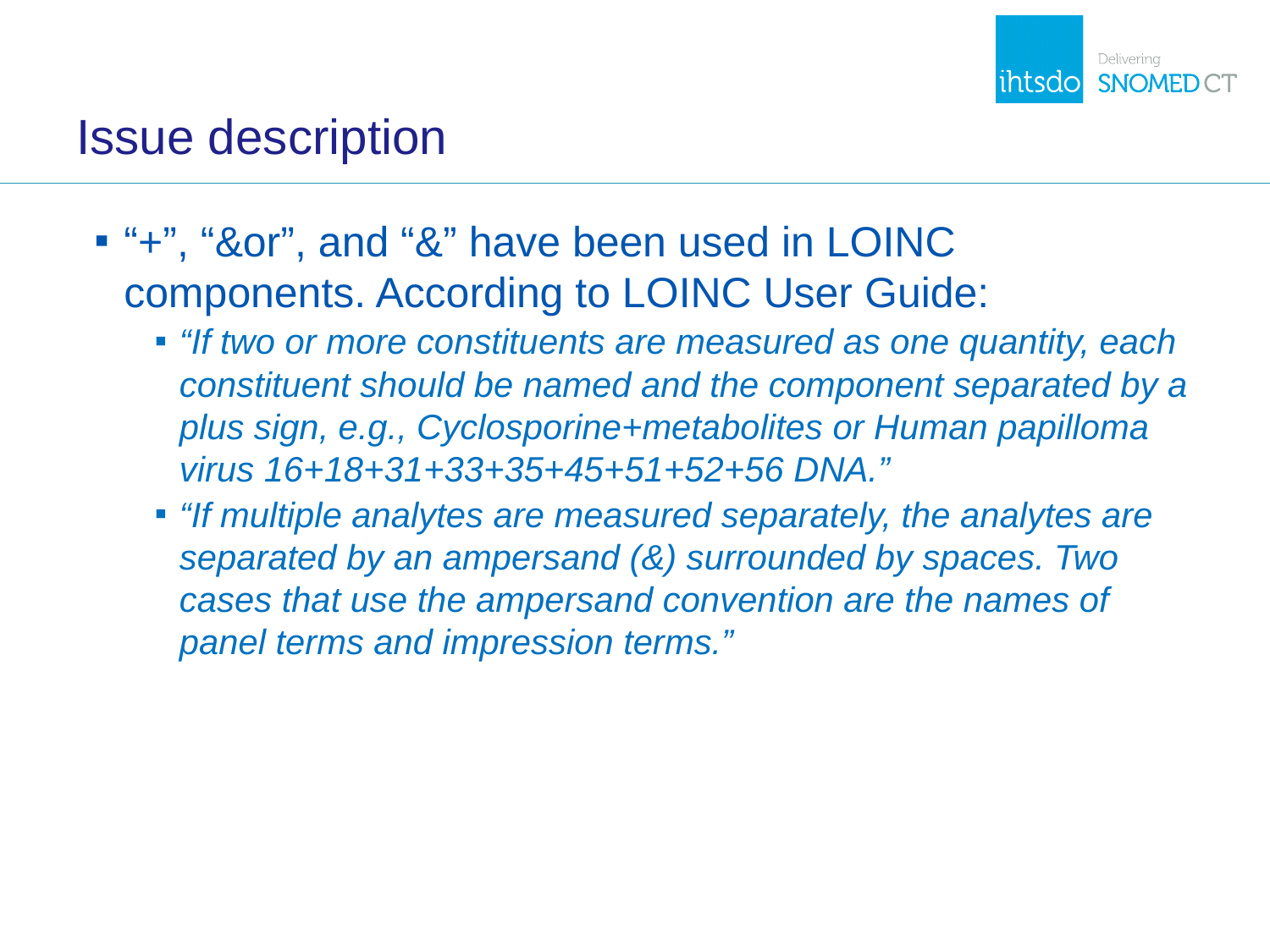

# Issue description
“+”, “&or”, and “&” have been used in LOINC components. According to LOINC User Guide:
“If two or more constituents are measured as one quantity, each constituent should be named and the component separated by a plus sign, e.g., Cyclosporine+metabolites or Human papilloma virus 16+18+31+33+35+45+51+52+56 DNA.”
“If multiple analytes are measured separately, the analytes are separated by an ampersand (&) surrounded by spaces. Two cases that use the ampersand convention are the names of panel terms and impression terms.”